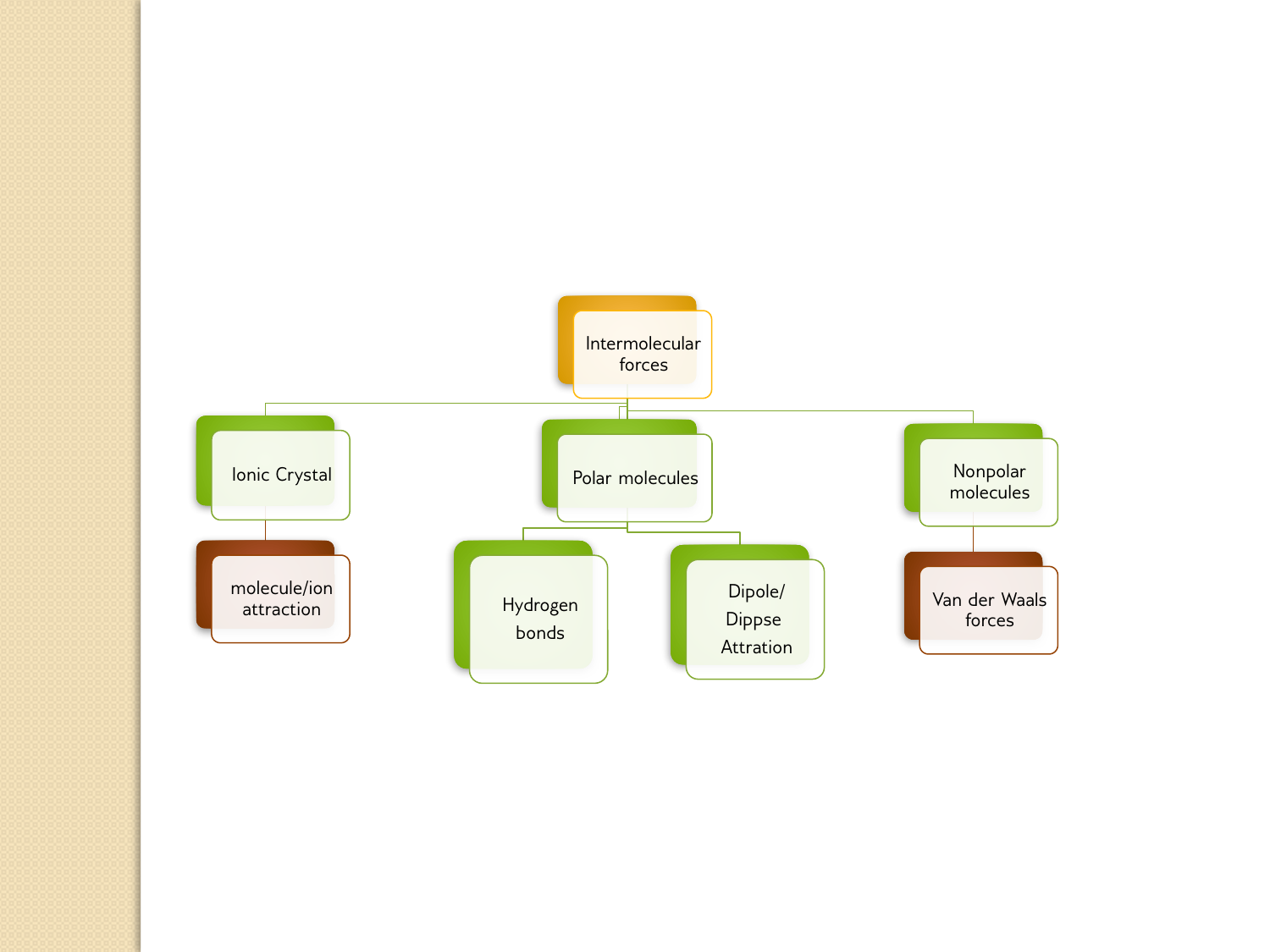

Intermolecular forces
Ionic Crystal
molecule/ion attraction
Polar molecules
Hydrogen
bonds
Dipole/
Dippse
Attration
Nonpolar molecules
Van der Waals forces